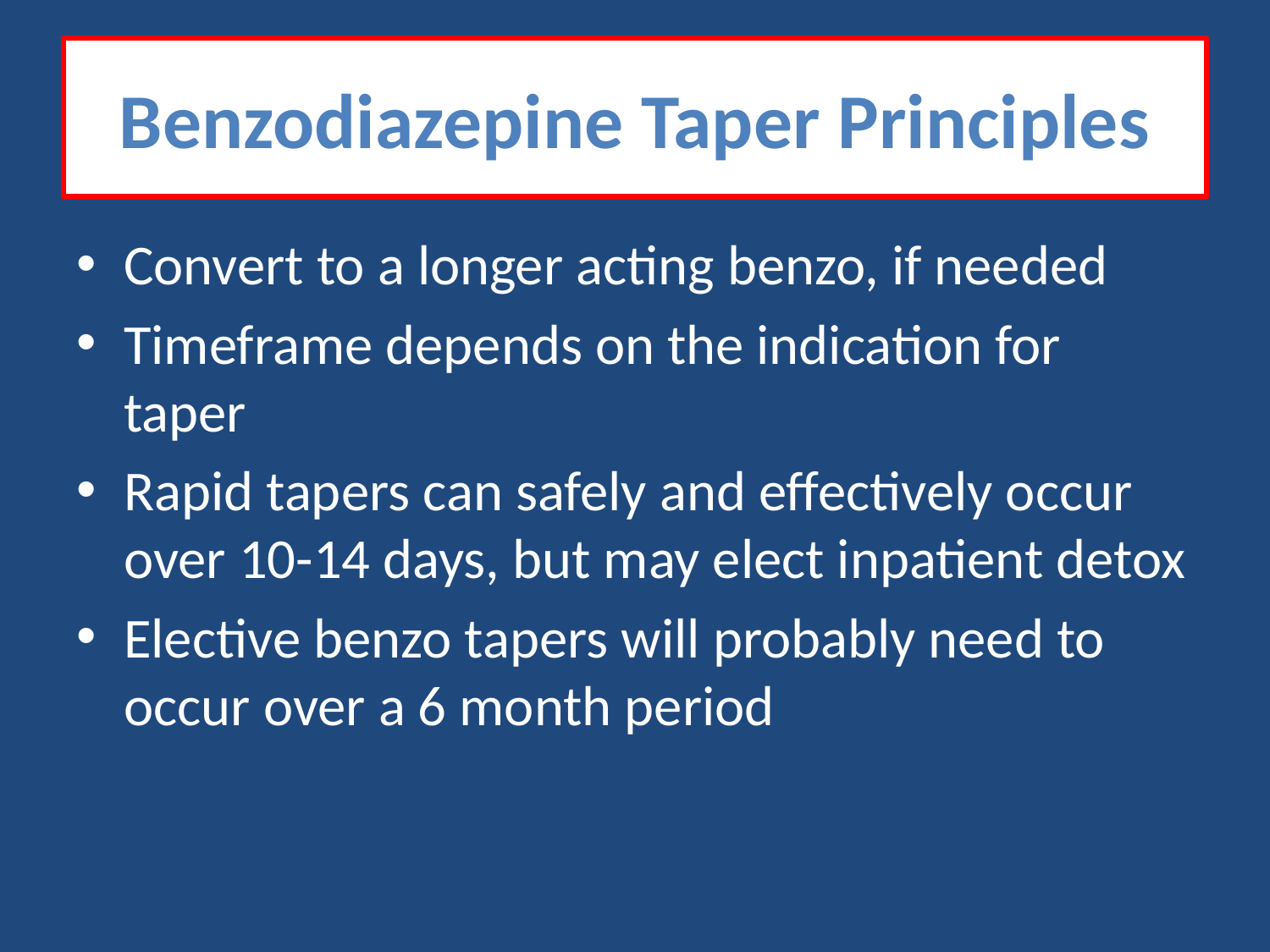

# Benzodiazepine Taper Principles
Convert to a longer acting benzo, if needed
Timeframe depends on the indication for taper
Rapid tapers can safely and effectively occur over 10-14 days, but may elect inpatient detox
Elective benzo tapers will probably need to occur over a 6 month period